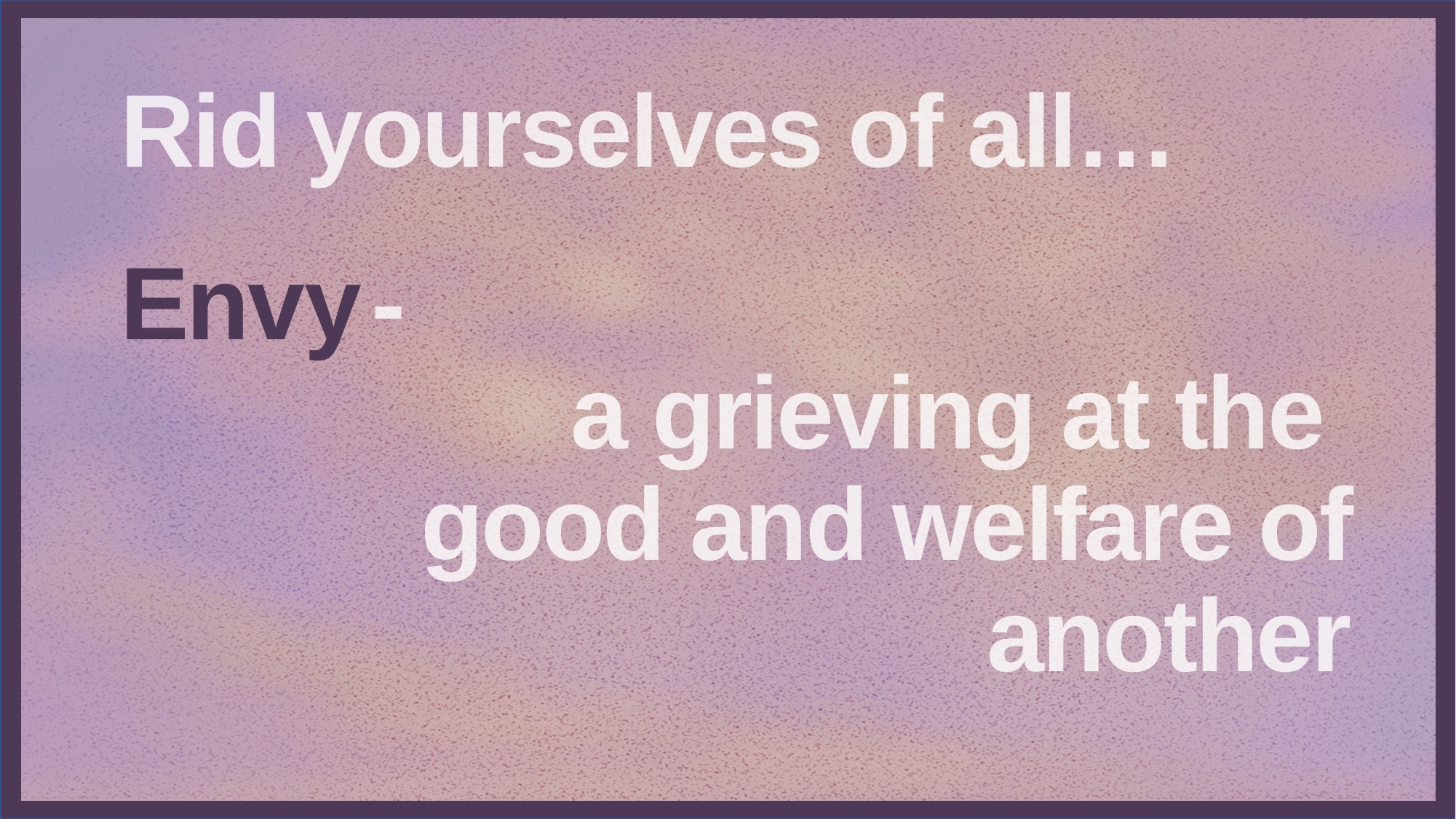

Rid yourselves of all…
Envy-
a grieving at the
good and welfare of another